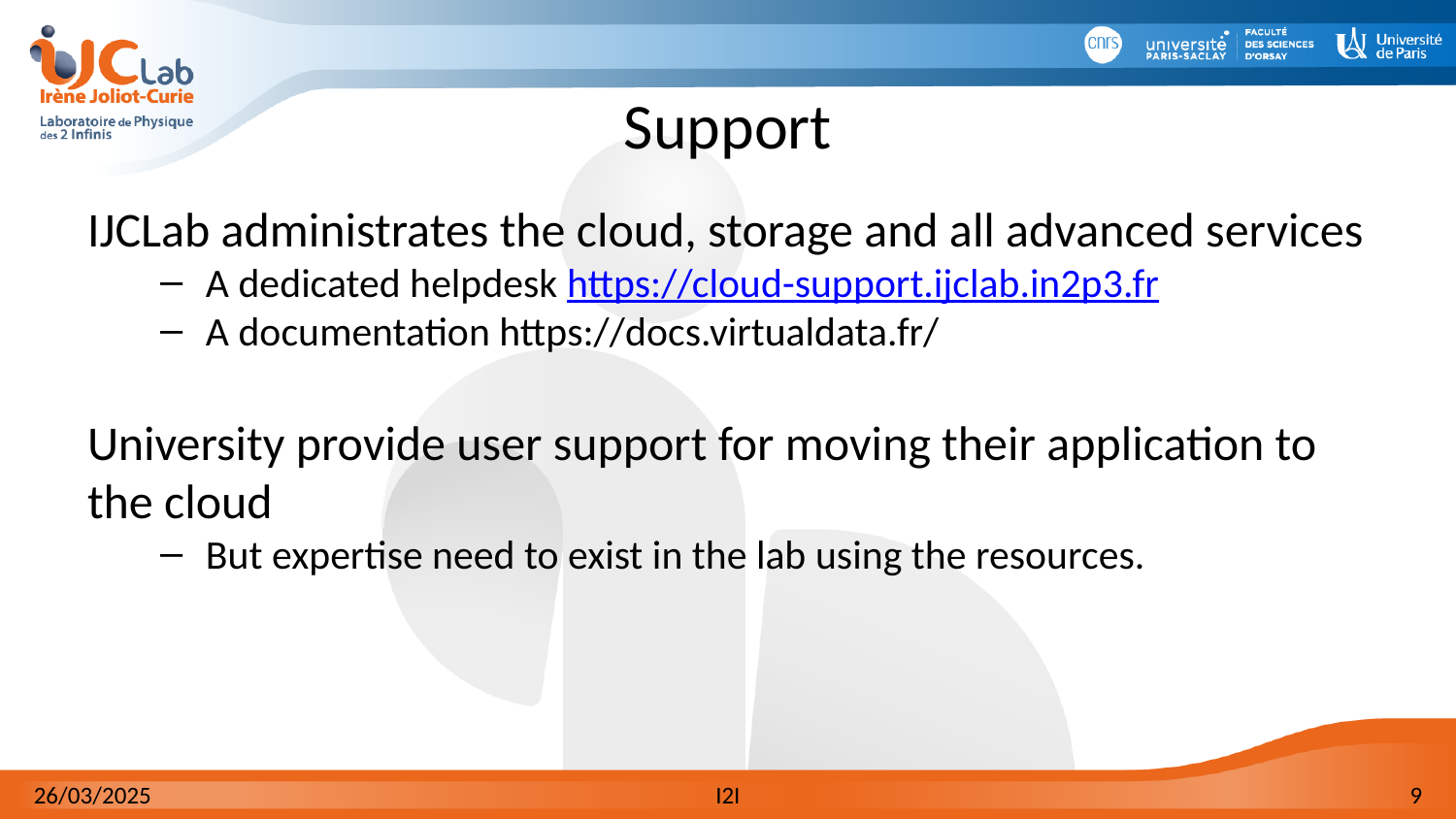

# Support
IJCLab administrates the cloud, storage and all advanced services
A dedicated helpdesk https://cloud-support.ijclab.in2p3.fr
A documentation https://docs.virtualdata.fr/

University provide user support for moving their application to the cloud
But expertise need to exist in the lab using the resources.
26/03/2025
I2I
9